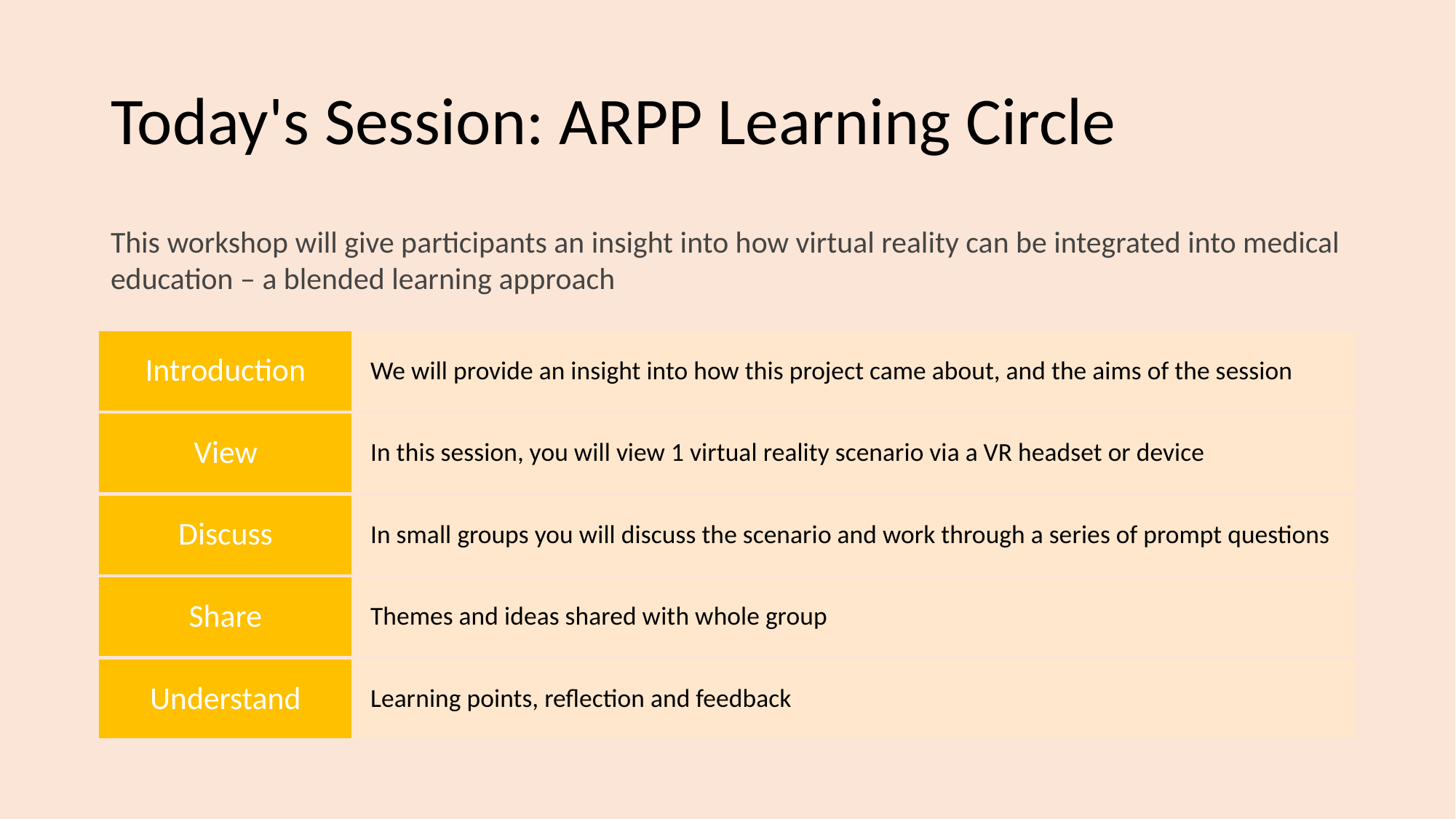

# Today's Session: ARPP Learning Circle
This workshop will give participants an insight into how virtual reality can be integrated into medical education – a blended learning approach
We will provide an insight into how this project came about, and the aims of the session
Introduction
In this session, you will view 1 virtual reality scenario via a VR headset or device
View
In small groups you will discuss the scenario and work through a series of prompt questions
Discuss
Themes and ideas shared with whole group
Share
Learning points, reflection and feedback
Understand